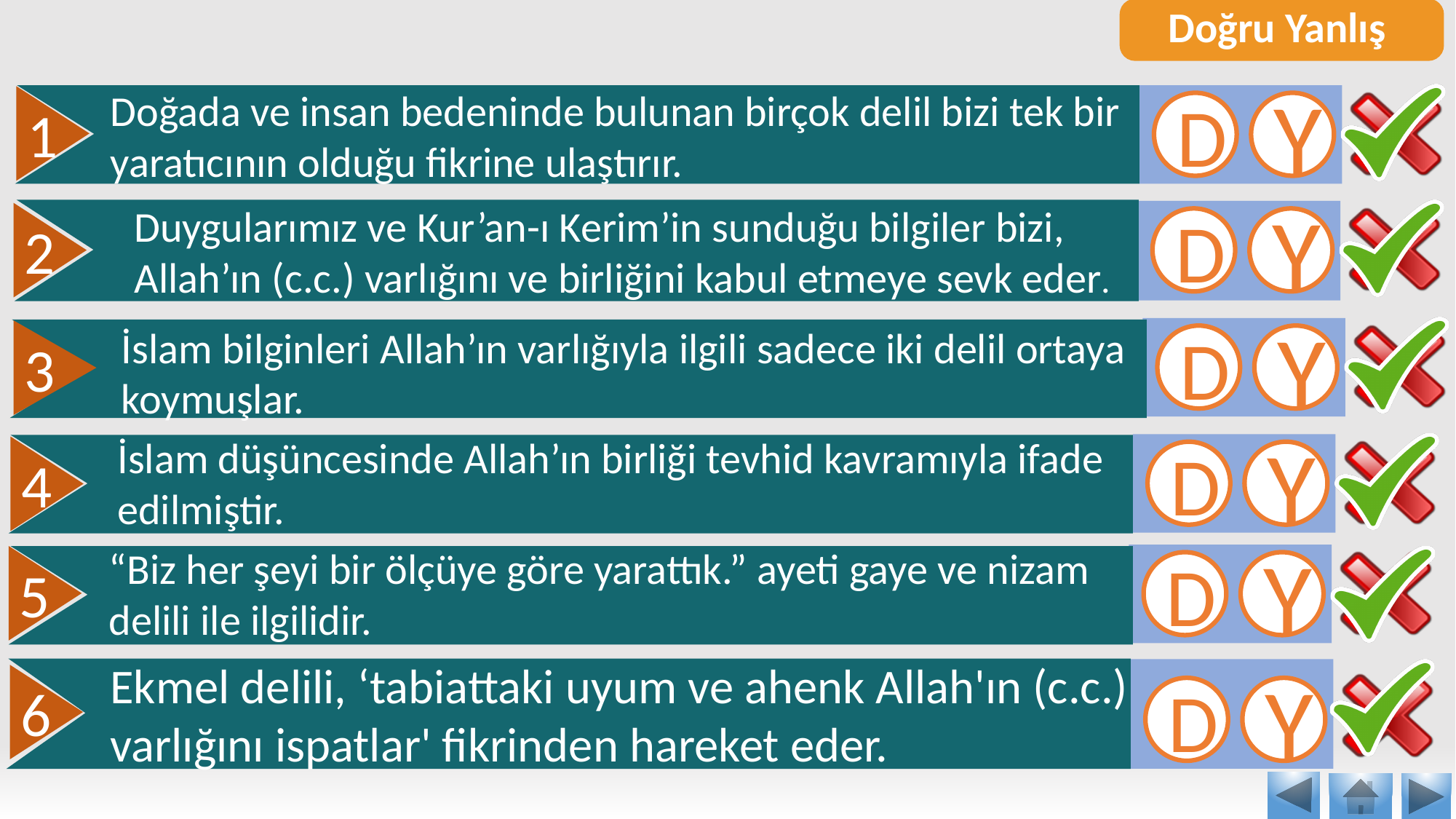

Doğru Yanlış
Doğada ve insan bedeninde bulunan birçok delil bizi tek bir
yaratıcının olduğu fikrine ulaştırır.

D
Y
1
Duygularımız ve Kur’an-ı Kerim’in sunduğu bilgiler bizi, Allah’ın (c.c.) varlığını ve birliğini kabul etmeye sevk eder.

D
Y
2
İslam bilginleri Allah’ın varlığıyla ilgili sadece iki delil ortaya koymuşlar.

D
Y
3
İslam düşüncesinde Allah’ın birliği tevhid kavramıyla ifade edilmiştir.

D
Y
4
“Biz her şeyi bir ölçüye göre yarattık.” ayeti gaye ve nizam delili ile ilgilidir.

D
Y
5
Ekmel delili, ‘tabiattaki uyum ve ahenk Allah'ın (c.c.) varlığını ispatlar' fikrinden hareket eder.

6
D
Y